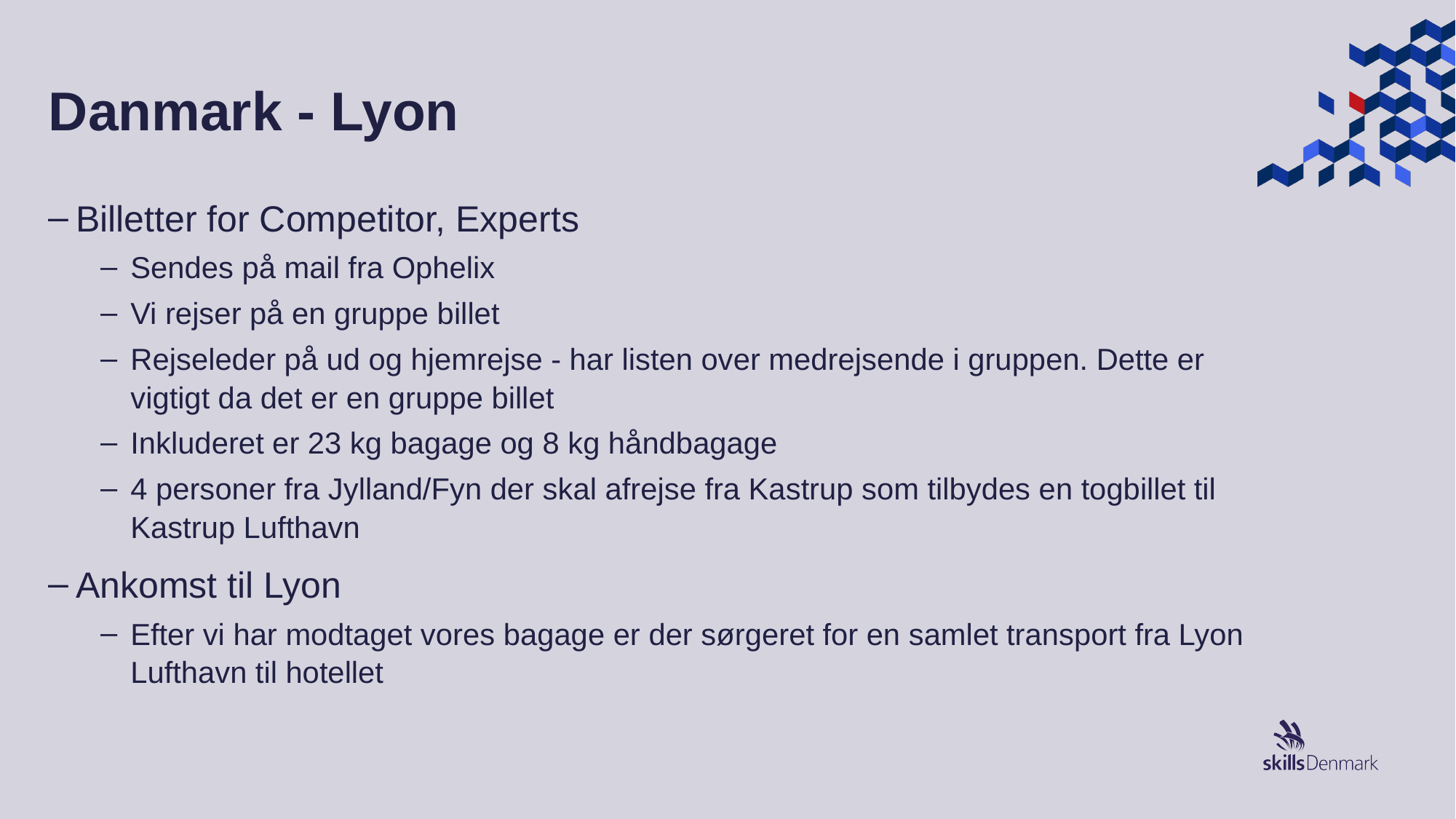

# Danmark - Lyon
Billetter for Competitor, Experts
Sendes på mail fra Ophelix
Vi rejser på en gruppe billet
Rejseleder på ud og hjemrejse - har listen over medrejsende i gruppen. Dette er vigtigt da det er en gruppe billet
Inkluderet er 23 kg bagage og 8 kg håndbagage
4 personer fra Jylland/Fyn der skal afrejse fra Kastrup som tilbydes en togbillet til Kastrup Lufthavn
Ankomst til Lyon
Efter vi har modtaget vores bagage er der sørgeret for en samlet transport fra Lyon Lufthavn til hotellet